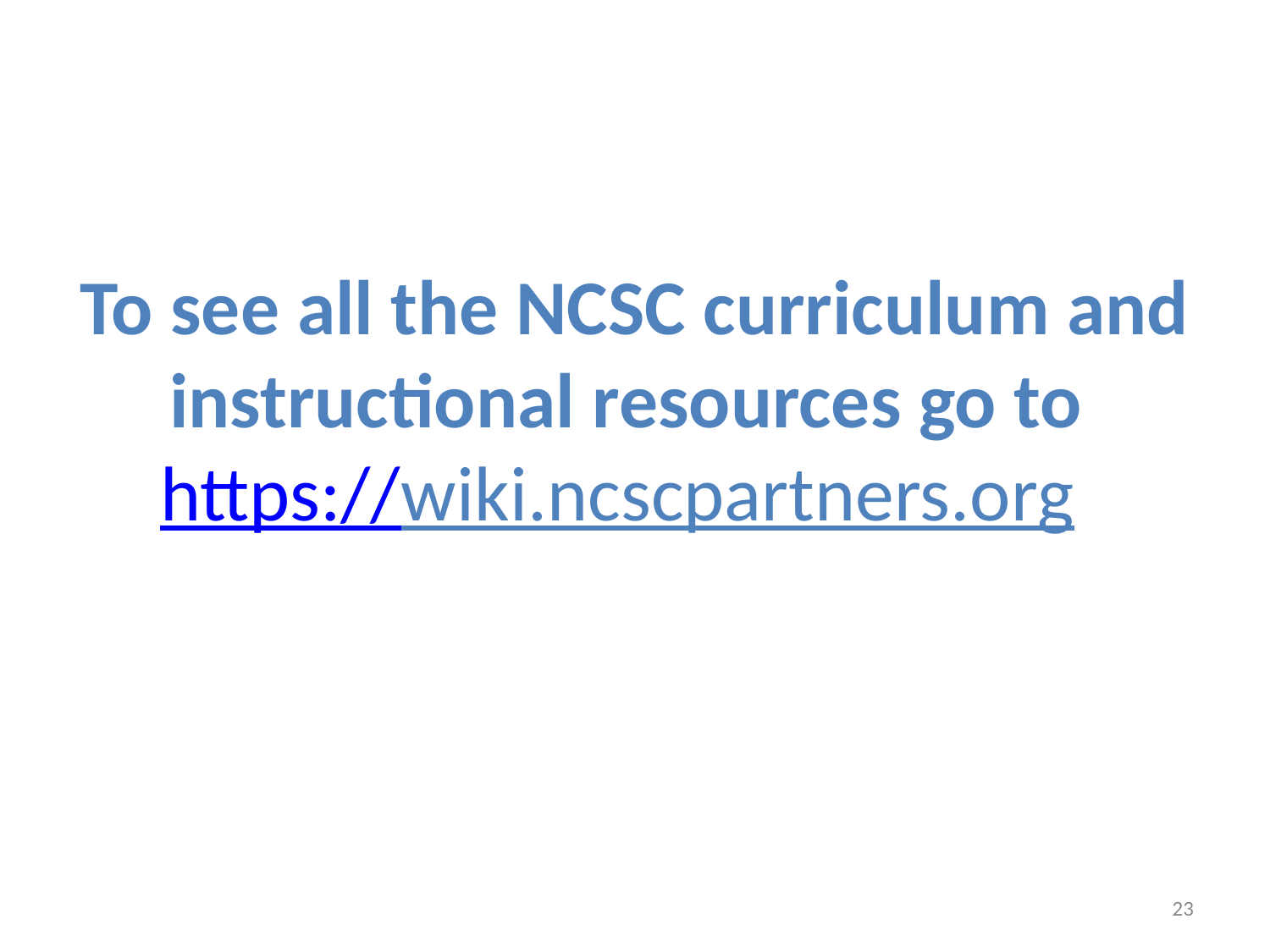

# To see all the NCSC curriculum and instructional resources go to https://wiki.ncscpartners.org
23